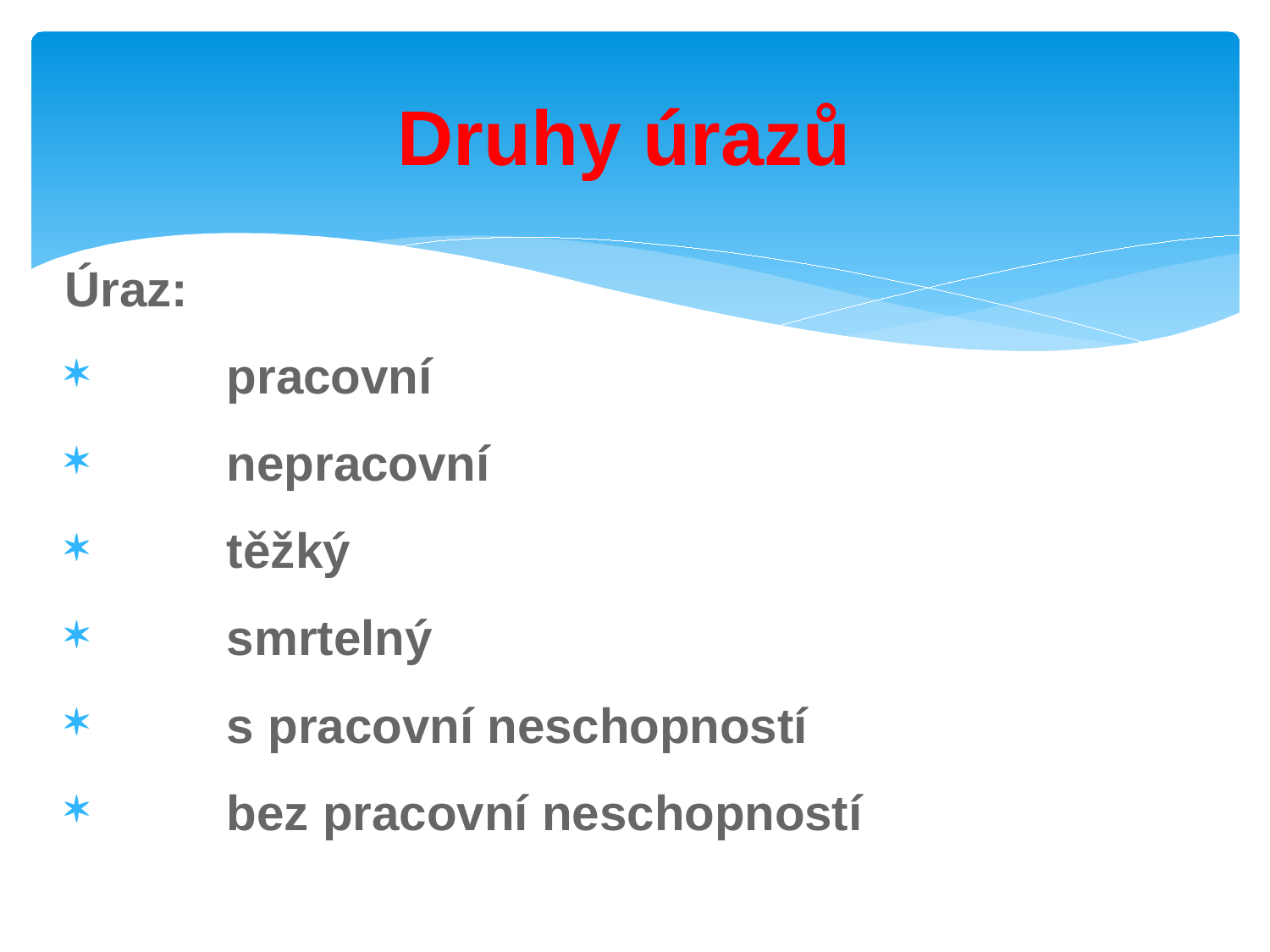

# Druhy úrazů

Úraz:
         pracovní
         nepracovní
         těžký
         smrtelný
         s pracovní neschopností
         bez pracovní neschopností